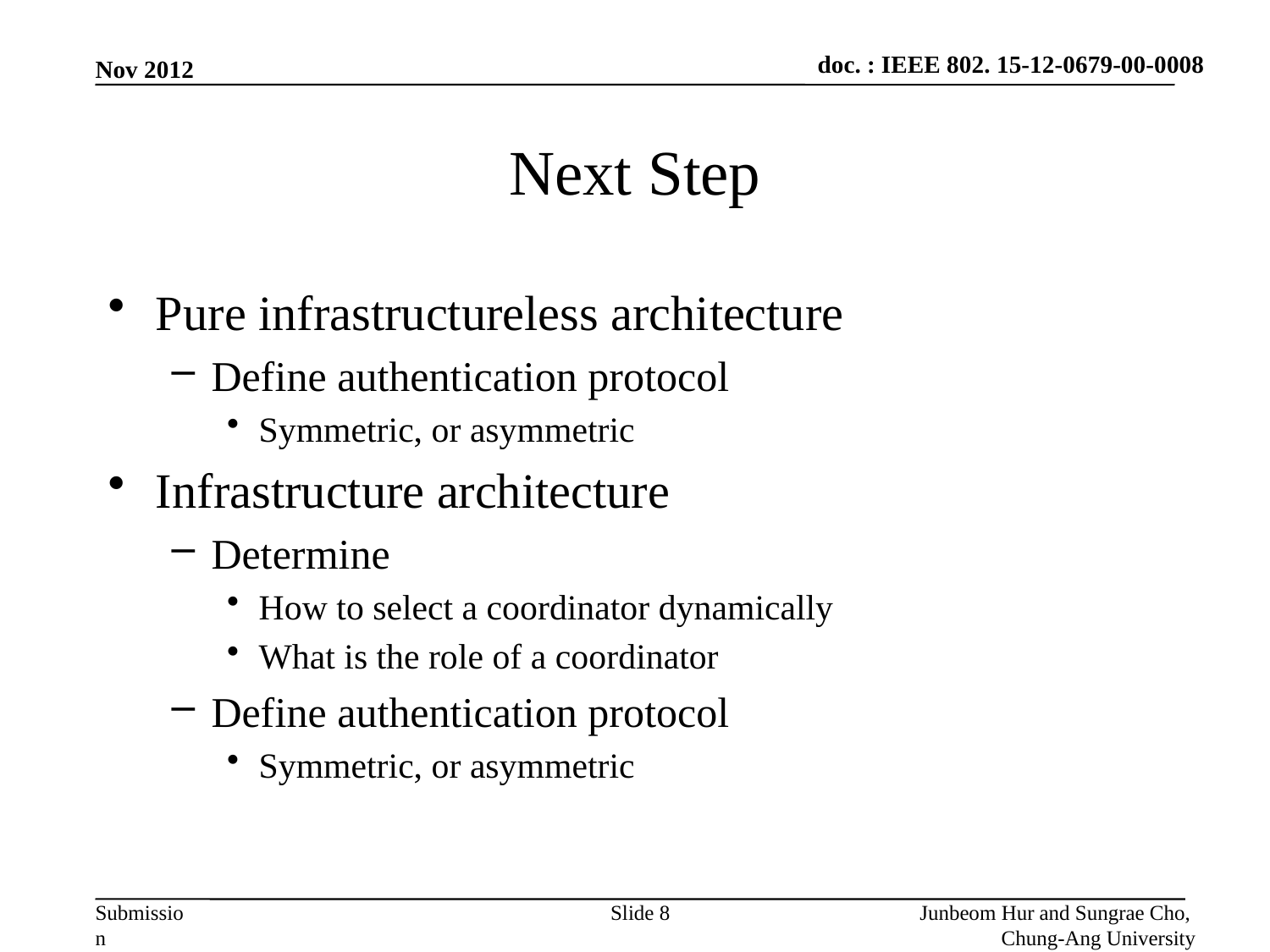

Nov 2012
# Next Step
Pure infrastructureless architecture
Define authentication protocol
Symmetric, or asymmetric
Infrastructure architecture
Determine
How to select a coordinator dynamically
What is the role of a coordinator
Define authentication protocol
Symmetric, or asymmetric

Slide 8
Junbeom Hur and Sungrae Cho,
Chung-Ang University